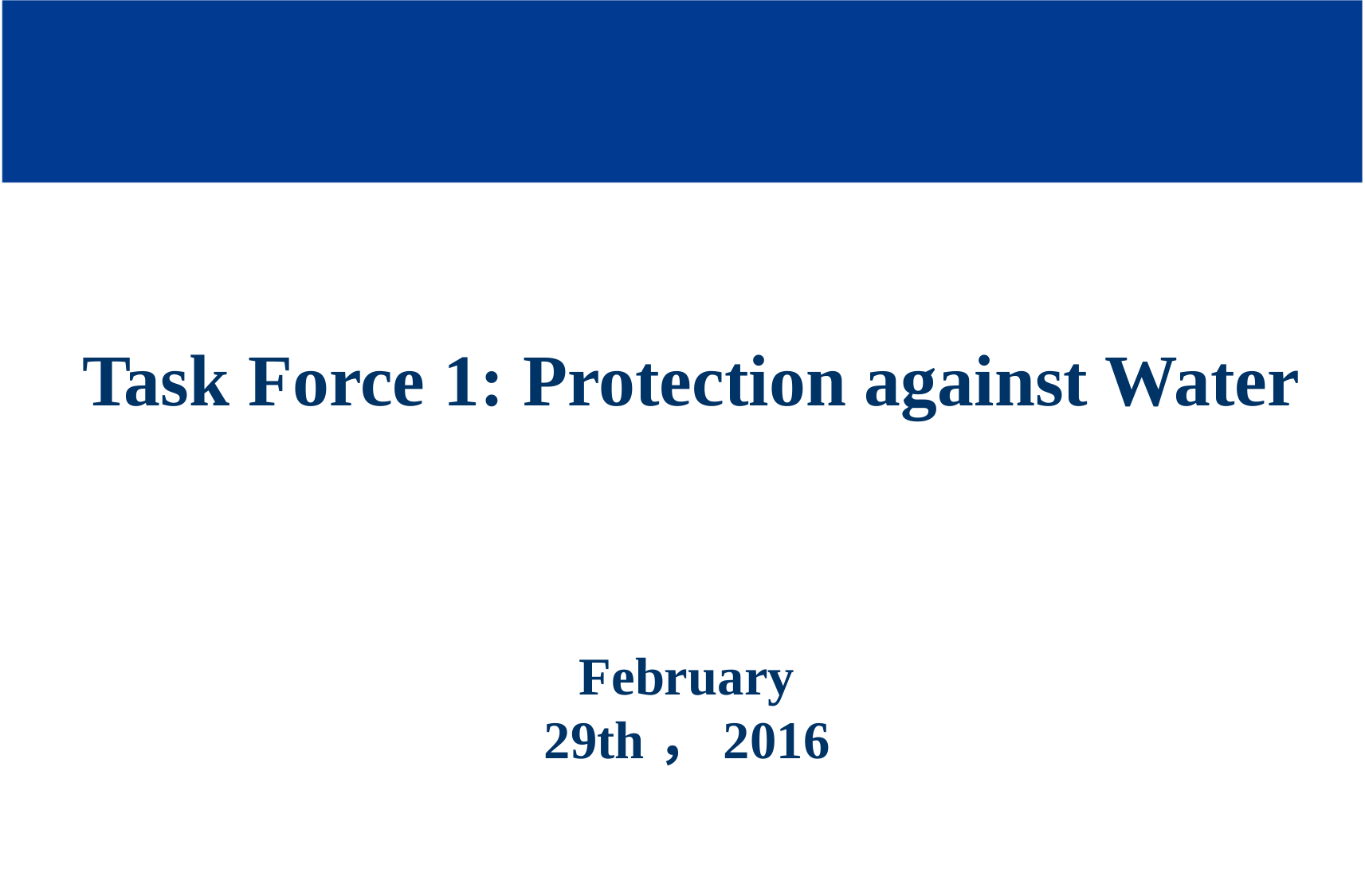

Task Force 1: Protection against Water
February 29th，2016